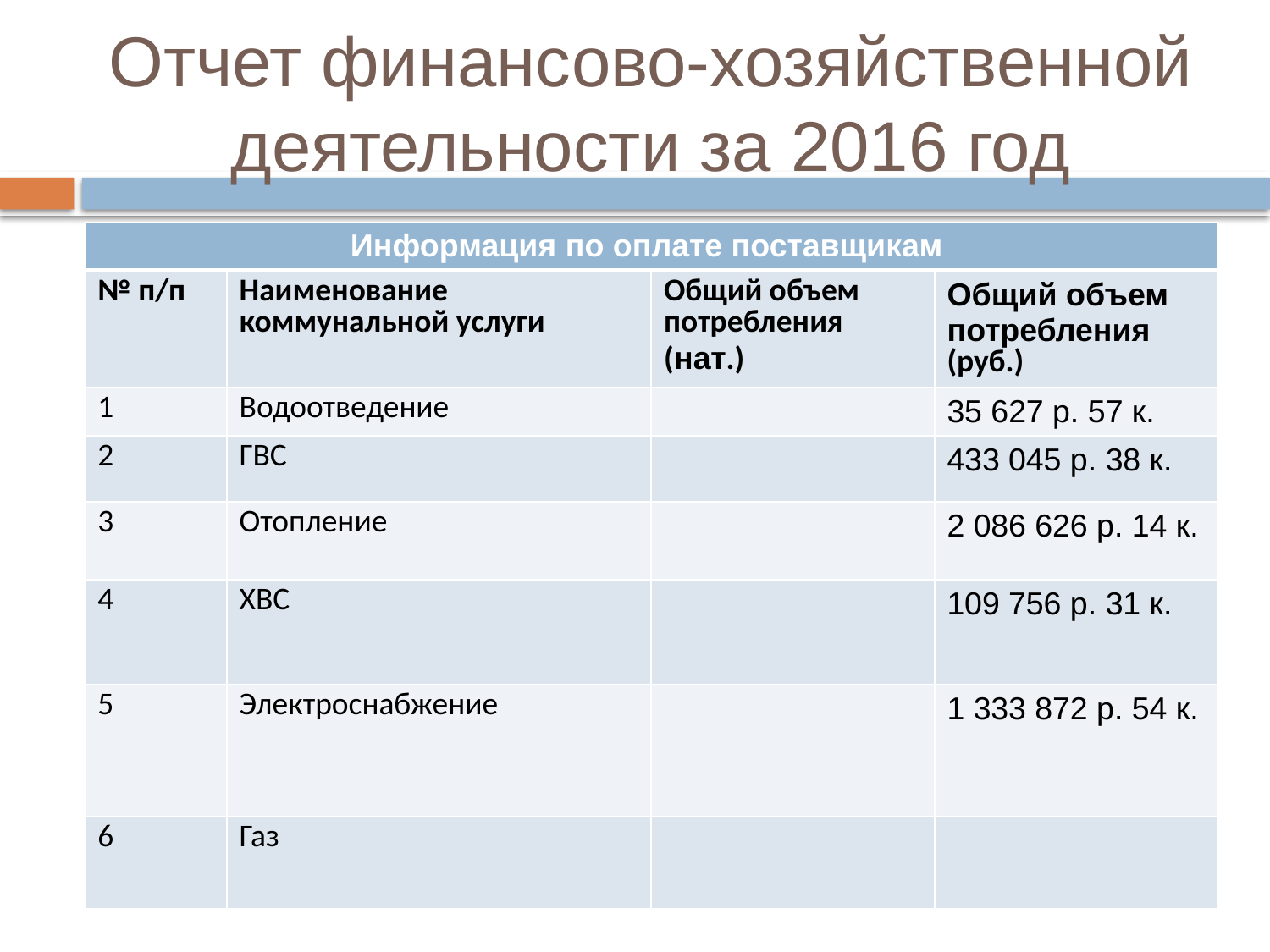

# Отчет финансово-хозяйственной деятельности за 2016 год
| Информация по оплате поставщикам |  |  |  |
| --- | --- | --- | --- |
| № п/п | Наименование коммунальной услуги | Общий объем потребления (нат.) | Общий объем потребления (руб.) |
| 1 | Водоотведение |  | 35 627 р. 57 к. |
| 2 | ГВС |  | 433 045 р. 38 к. |
| 3 | Отопление |  | 2 086 626 р. 14 к. |
| 4 | ХВС |  | 109 756 р. 31 к. |
| 5 | Электроснабжение |  | 1 333 872 р. 54 к. |
| 6 | Газ |  |  |